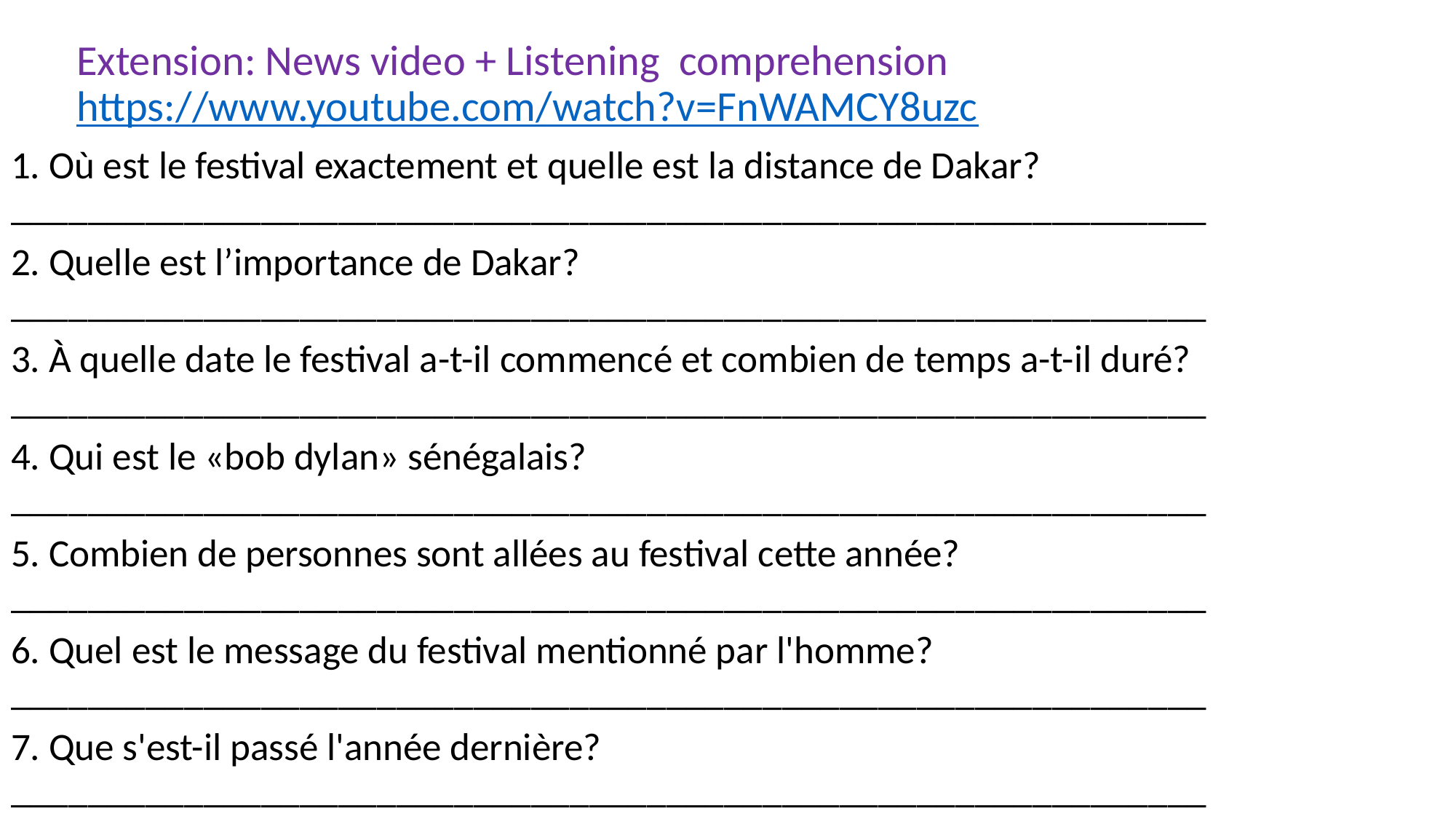

# Extension: News video + Listening  comprehension https://www.youtube.com/watch?v=FnWAMCY8uzc
1. Où est le festival exactement et quelle est la distance de Dakar?
______________________________________________________________
2. Quelle est l’importance de Dakar?
______________________________________________________________
3. À quelle date le festival a-t-il commencé et combien de temps a-t-il duré?
______________________________________________________________
4. Qui est le «bob dylan» sénégalais?
______________________________________________________________
5. Combien de personnes sont allées au festival cette année?
______________________________________________________________
6. Quel est le message du festival mentionné par l'homme?
______________________________________________________________
7. Que s'est-il passé l'année dernière?
______________________________________________________________